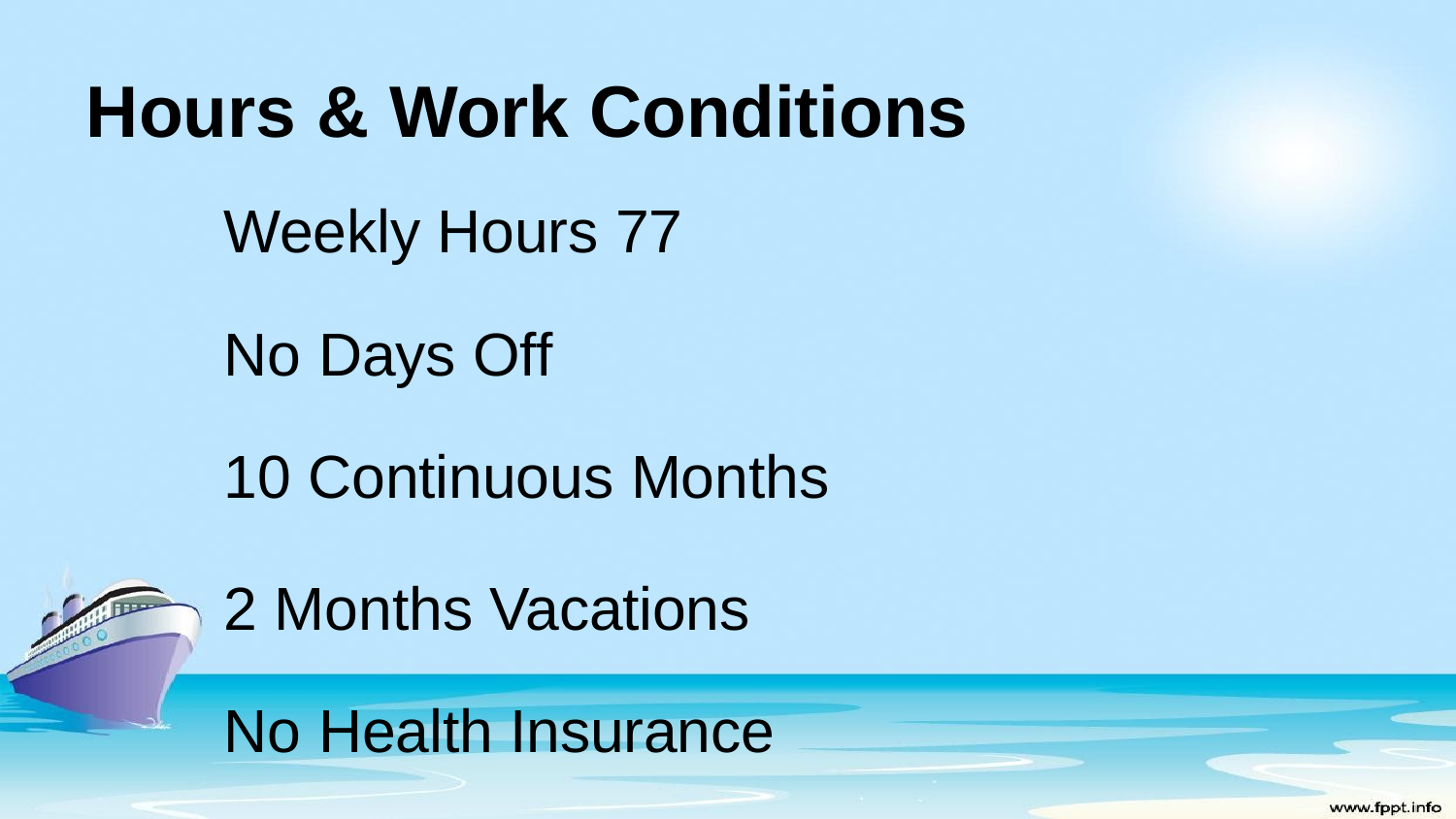

# Hours & Work Conditions
Weekly Hours 77
No Days Off
10 Continuous Months
2 Months Vacations  No Health Insurance